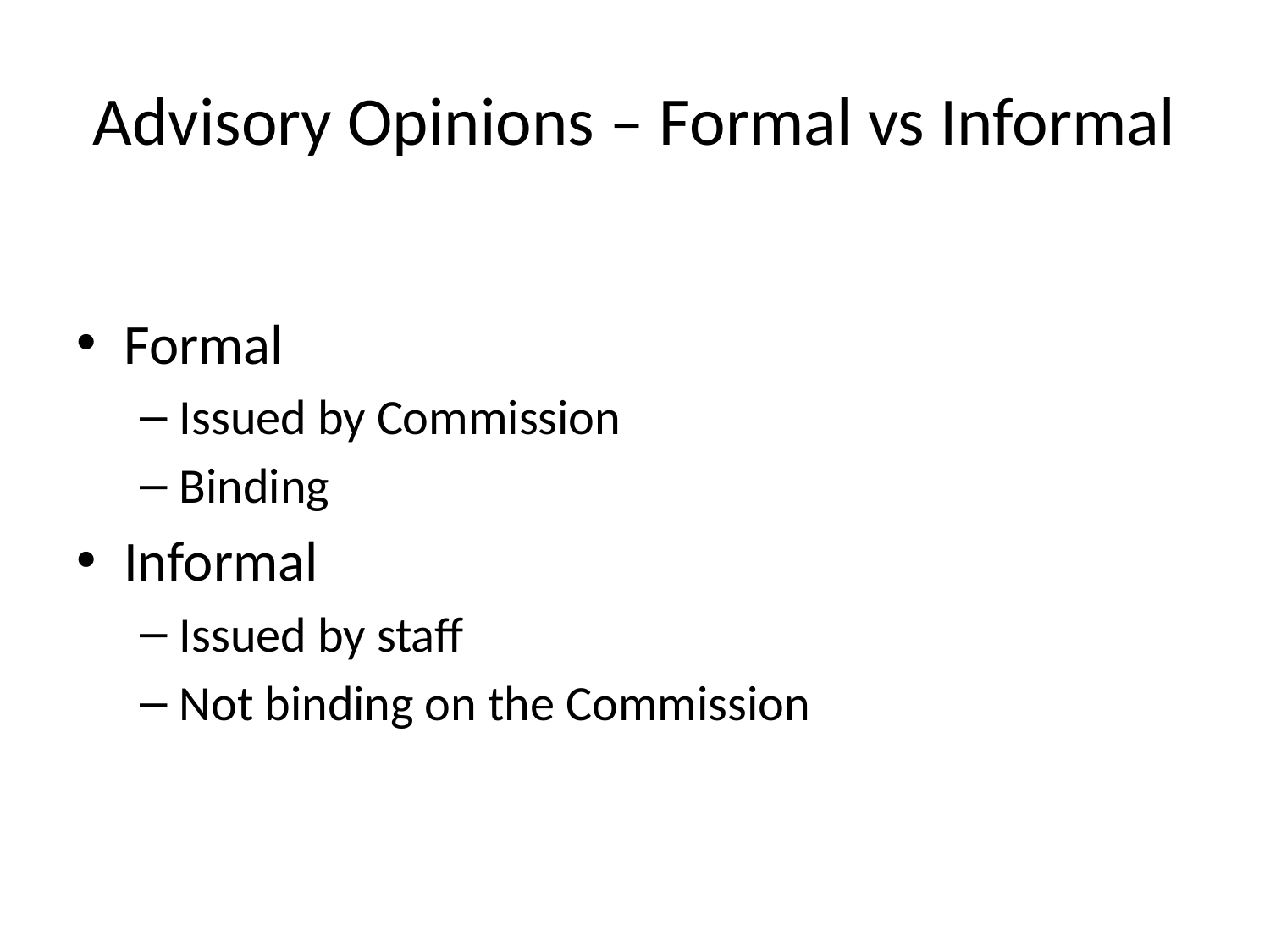

# Advisory Opinions – Formal vs Informal

Formal
Issued by Commission
Binding
Informal
Issued by staff
Not binding on the Commission